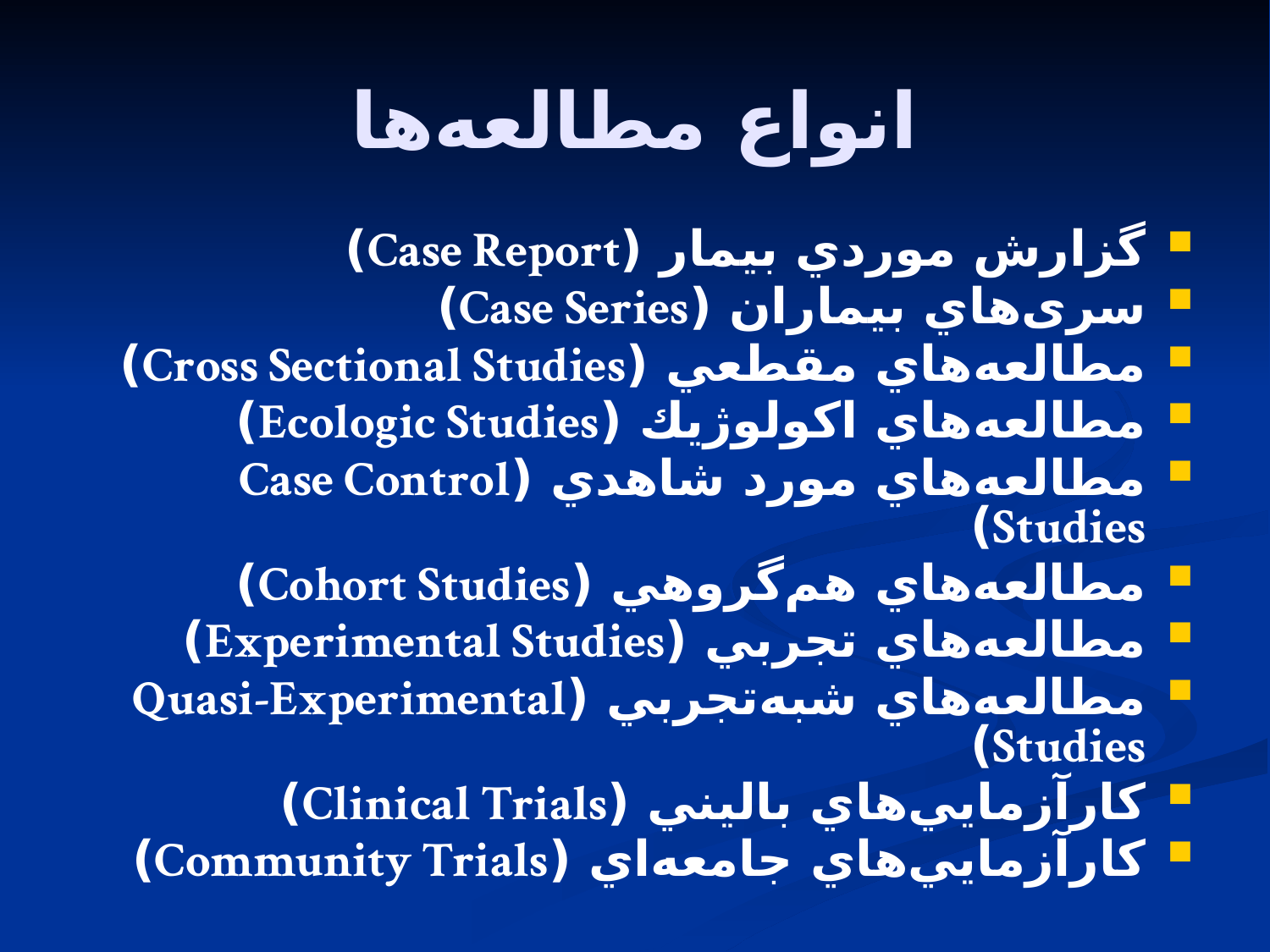

# انواع مطالعه‌ها
گزارش موردي بيمار (Case Report)
سری‌هاي بيماران (Case Series)
مطالعه‌هاي مقطعي (Cross Sectional Studies)
مطالعه‌هاي اكولوژيك (Ecologic Studies)
مطالعه‌هاي مورد شاهدي (Case Control Studies)
مطالعه‌هاي هم‌گروهي (Cohort Studies)
مطالعه‌هاي تجربي (Experimental Studies)
مطالعه‌هاي شبه‌تجربي (Quasi-Experimental Studies)
كارآزمايي‌هاي باليني (Clinical Trials)
كارآزمايي‌هاي جامعه‌اي (Community Trials)